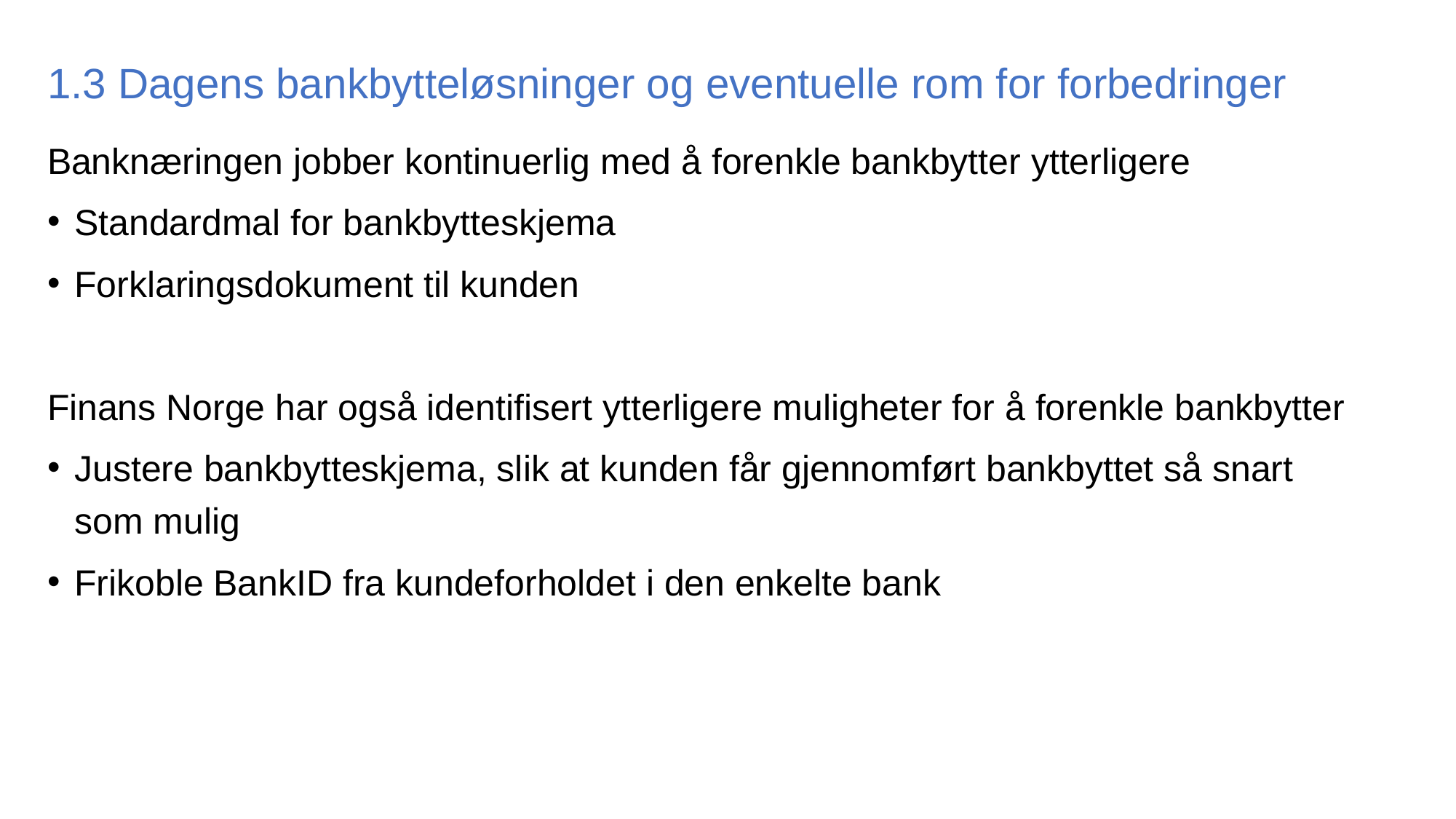

1.3 Dagens bankbytteløsninger og eventuelle rom for forbedringer
Banknæringen jobber kontinuerlig med å forenkle bankbytter ytterligere
Standardmal for bankbytteskjema
Forklaringsdokument til kunden

Finans Norge har også identifisert ytterligere muligheter for å forenkle bankbytter
Justere bankbytteskjema, slik at kunden får gjennomført bankbyttet så snart som mulig
Frikoble BankID fra kundeforholdet i den enkelte bank